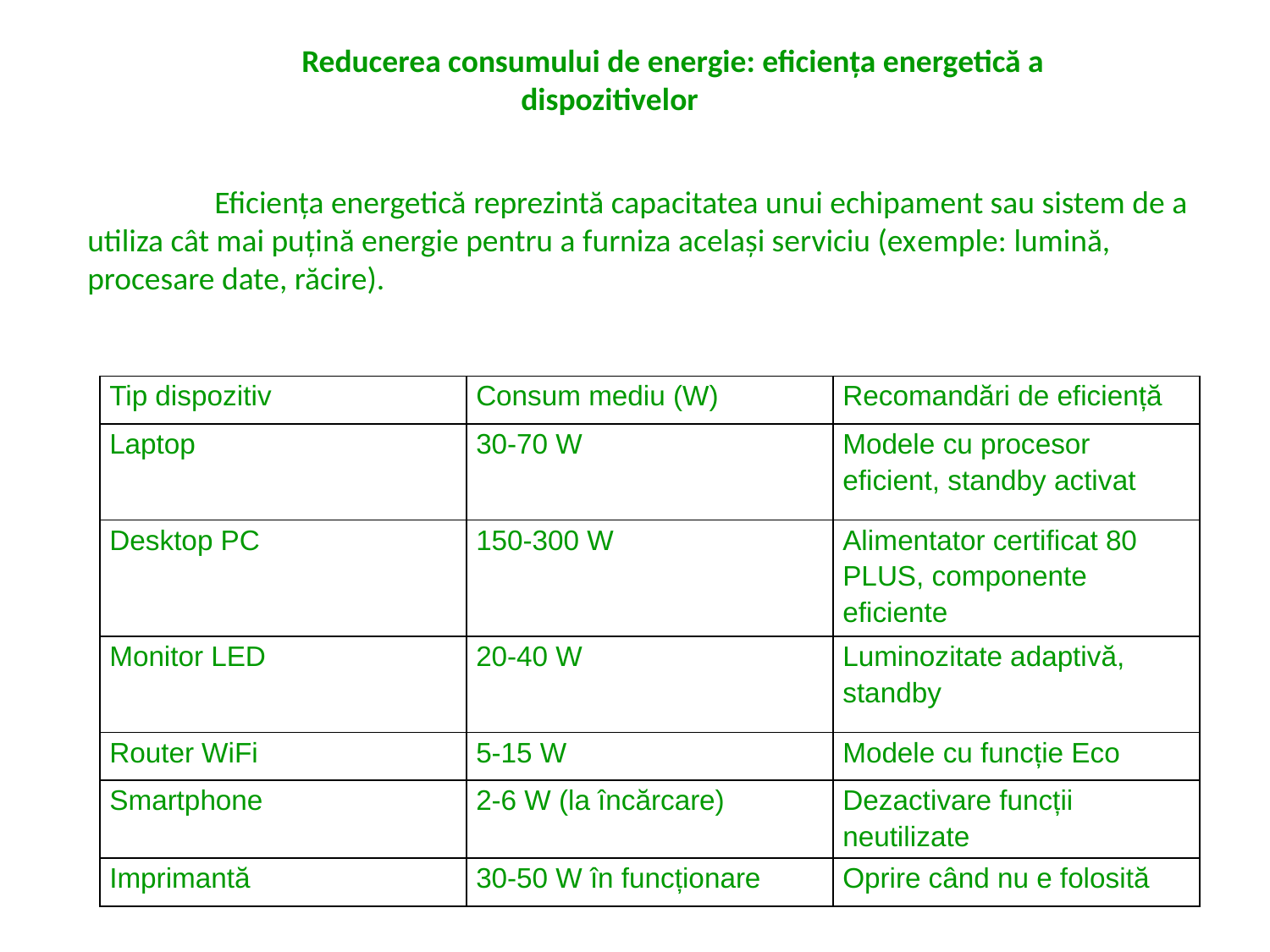

# Reducerea consumului de energie: eficiența energetică a dispozitivelor
	Eficiența energetică reprezintă capacitatea unui echipament sau sistem de a utiliza cât mai puțină energie pentru a furniza același serviciu (exemple: lumină, procesare date, răcire).
| Tip dispozitiv | Consum mediu (W) | Recomandări de eficiență |
| --- | --- | --- |
| Laptop | 30-70 W | Modele cu procesor eficient, standby activat |
| Desktop PC | 150-300 W | Alimentator certificat 80 PLUS, componente eficiente |
| Monitor LED | 20-40 W | Luminozitate adaptivă, standby |
| Router WiFi | 5-15 W | Modele cu funcție Eco |
| Smartphone | 2-6 W (la încărcare) | Dezactivare funcții neutilizate |
| Imprimantă | 30-50 W în funcționare | Oprire când nu e folosită |